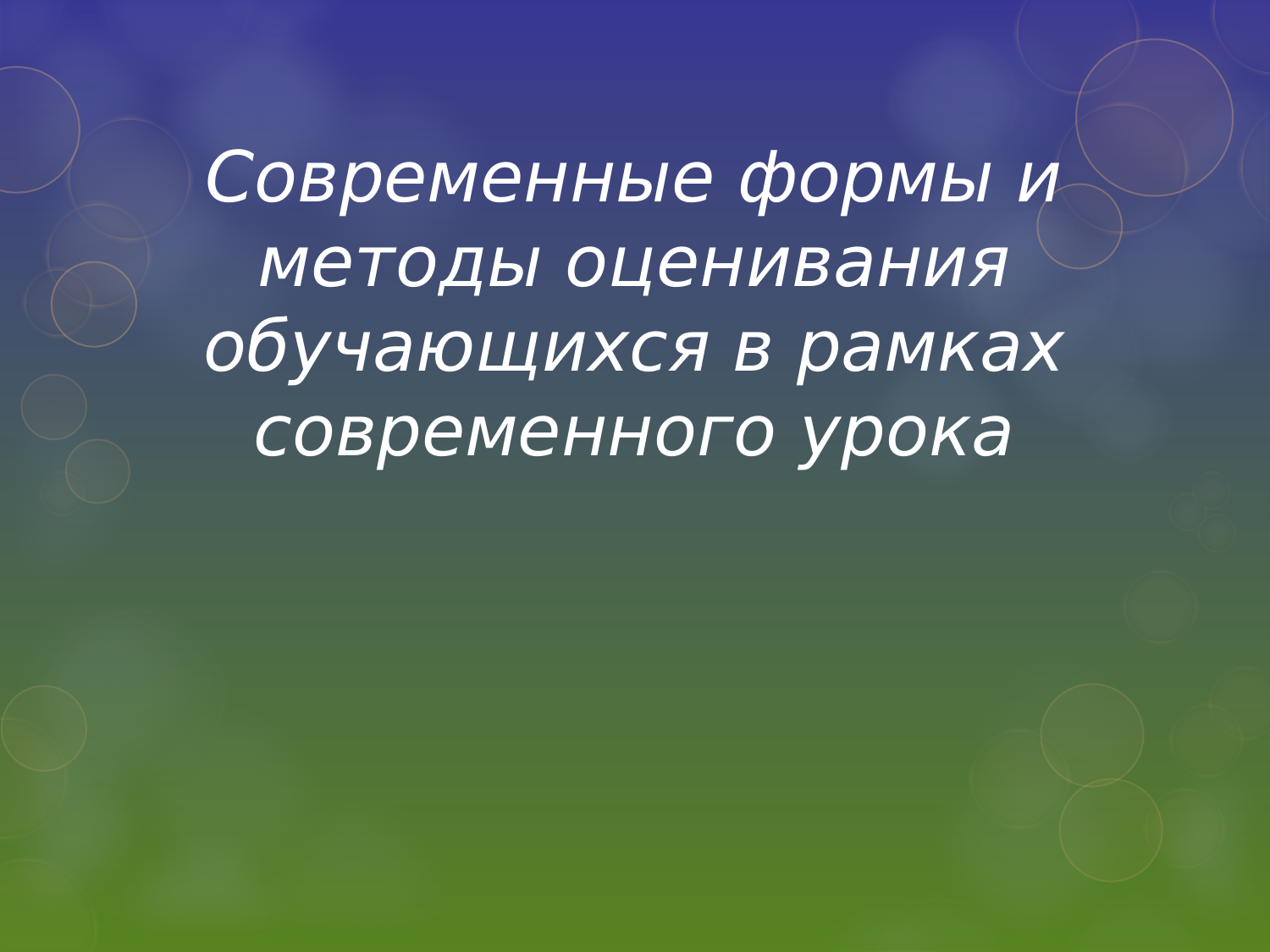

# Современные формы и методы оценивания обучающихся в рамках современного урока